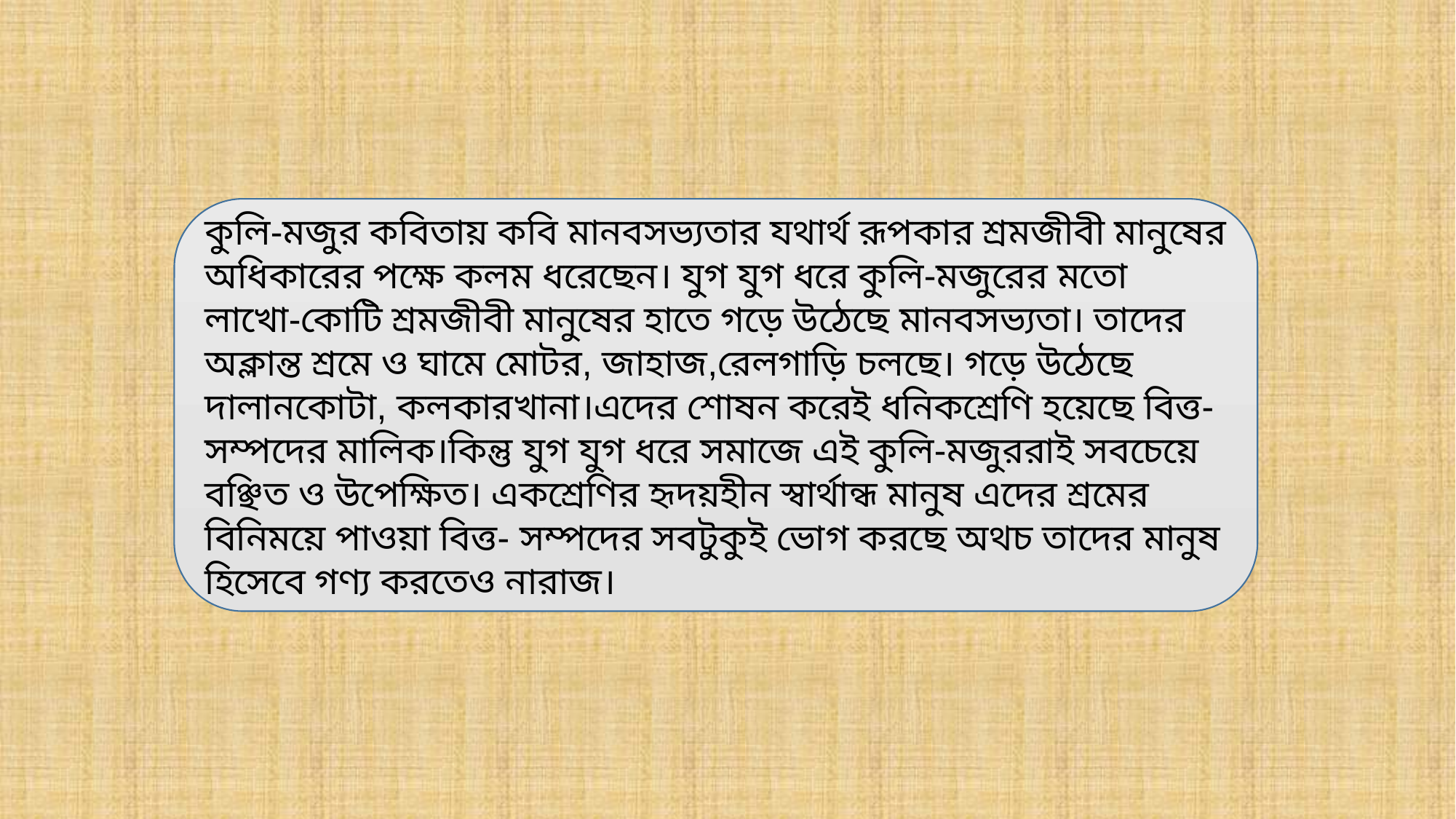

কুলি-মজুর কবিতায় কবি মানবসভ্যতার যথার্থ রূপকার শ্রমজীবী মানুষের অধিকারের পক্ষে কলম ধরেছেন। যুগ যুগ ধরে কুলি-মজুরের মতো লাখো-কোটি শ্রমজীবী মানুষের হাতে গড়ে উঠেছে মানবসভ্যতা। তাদের অক্লান্ত শ্রমে ও ঘামে মোটর, জাহাজ,রেলগাড়ি চলছে। গড়ে উঠেছে দালানকোটা, কলকারখানা।এদের শোষন করেই ধনিকশ্রেণি হয়েছে বিত্ত-সম্পদের মালিক।কিন্তু যুগ যুগ ধরে সমাজে এই কুলি-মজুররাই সবচেয়ে বঞ্ছিত ও উপেক্ষিত। একশ্রেণির হৃদয়হীন স্বার্থান্ধ মানুষ এদের শ্রমের বিনিময়ে পাওয়া বিত্ত- সম্পদের সবটুকুই ভোগ করছে অথচ তাদের মানুষ হিসেবে গণ্য করতেও নারাজ।